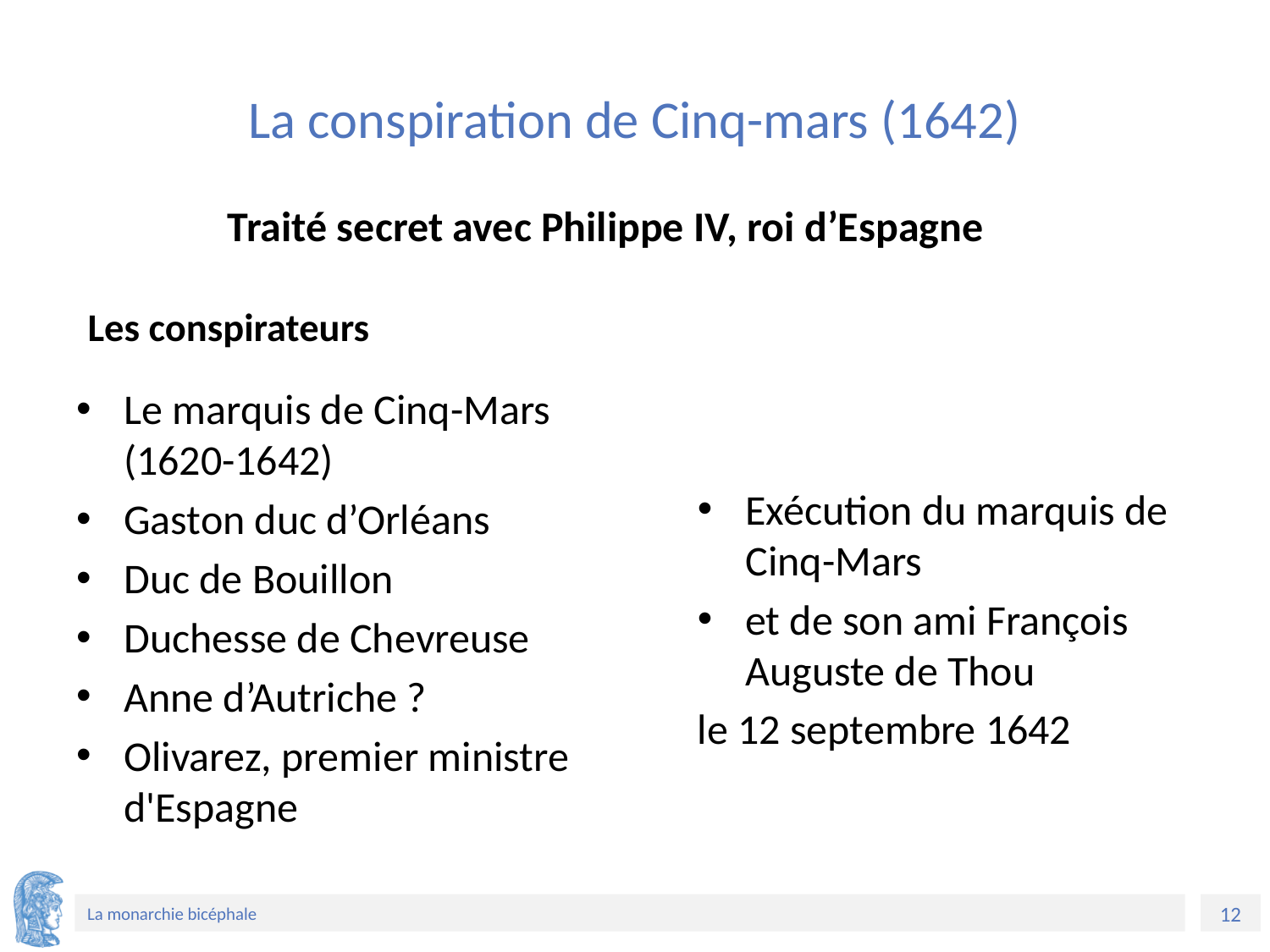

# La conspiration de Cinq-mars (1642)
Traité secret avec Philippe IV, roi d’Espagne
Les conspirateurs
Le marquis de Cinq-Mars (1620-1642)
Gaston duc d’Orléans
Duc de Bouillon
Duchesse de Chevreuse
Anne d’Autriche ?
Olivarez, premier ministre d'Espagne

Exécution du marquis de Cinq-Mars
et de son ami François Auguste de Thou
le 12 septembre 1642